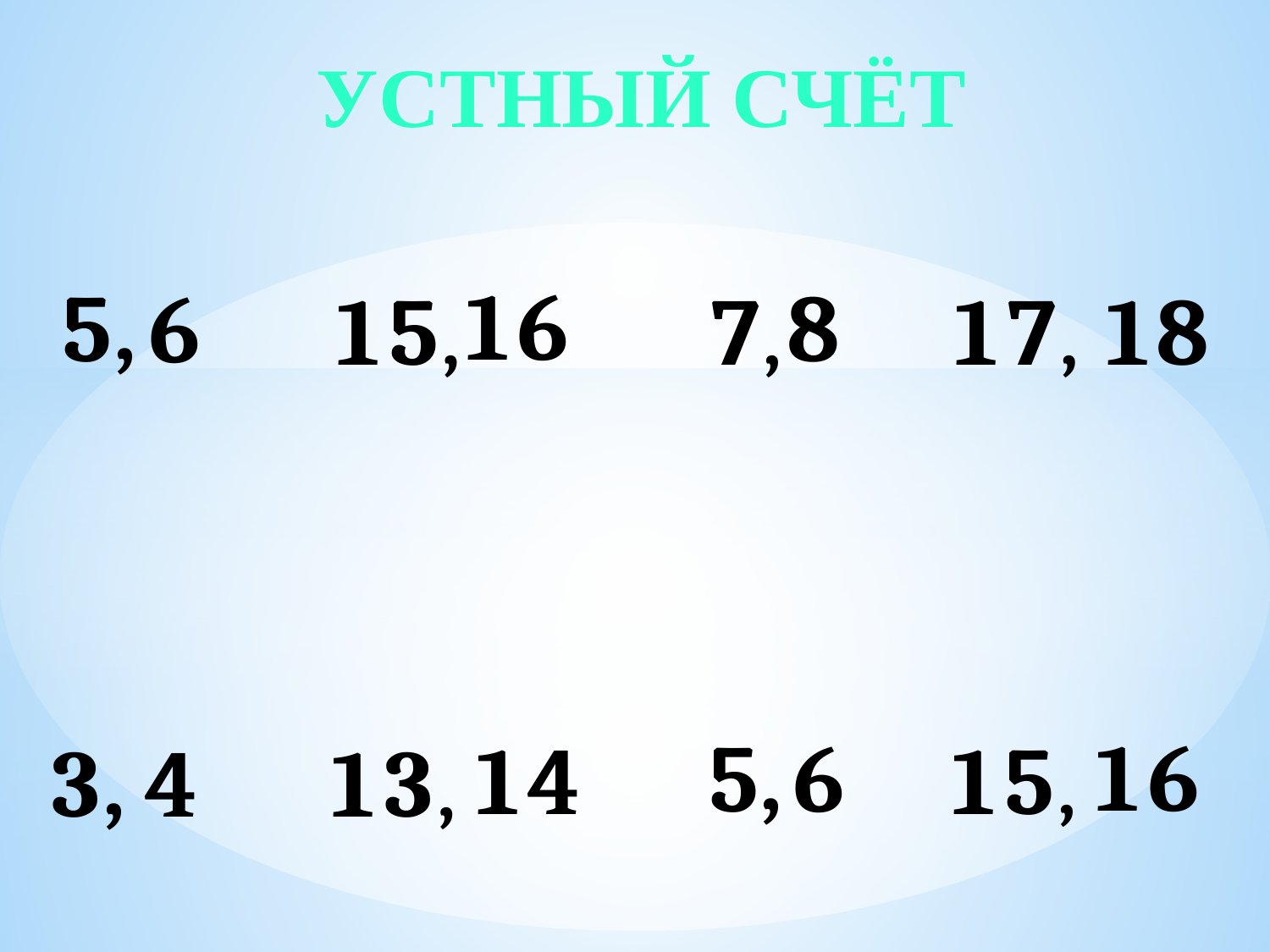

УСТНЫЙ СЧЁТ
16
5,
8
6
18
7,
17,
15,
16
5,
6
14
15,
3,
4
13,